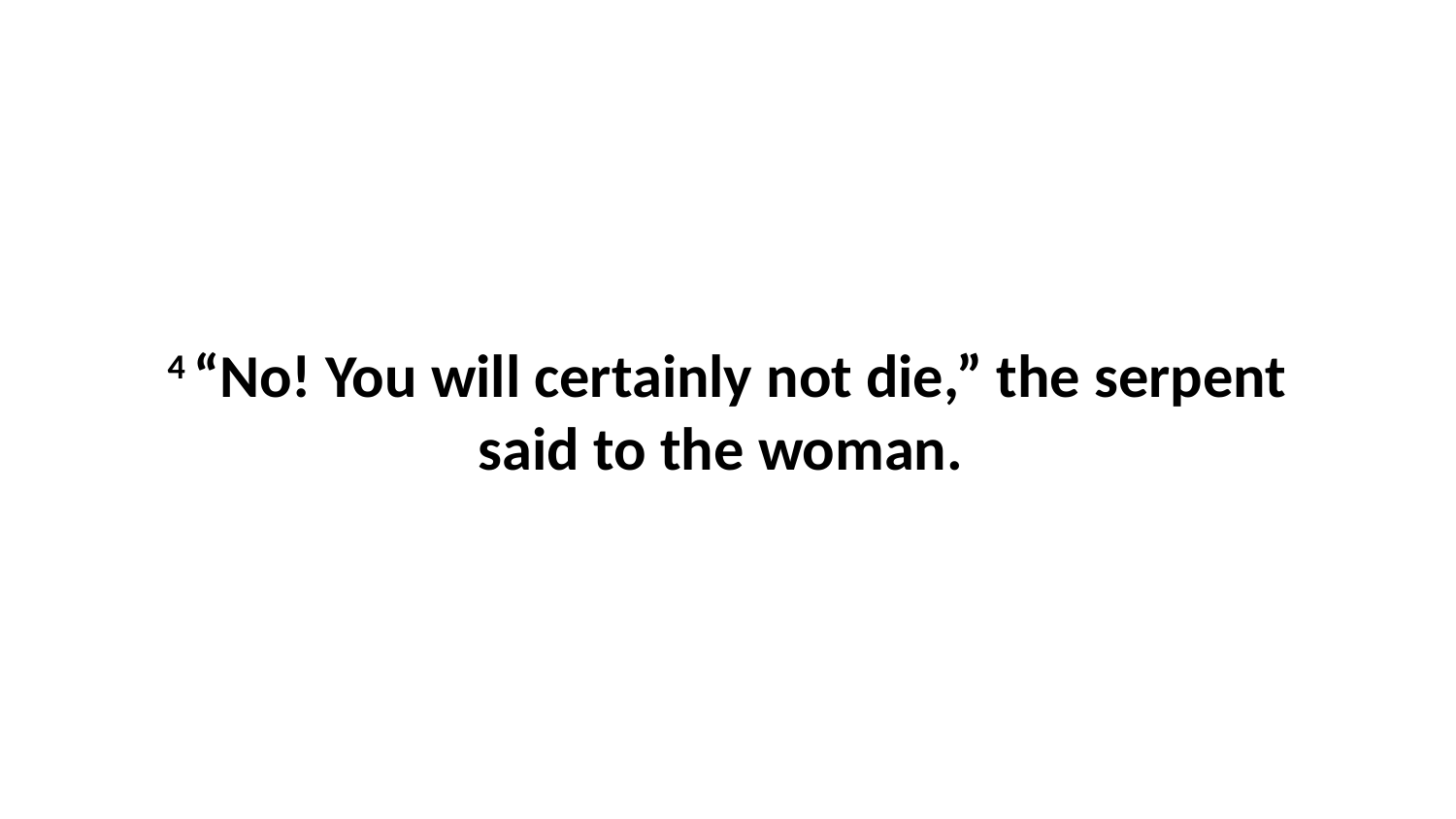

4 “No! You will certainly not die,” the serpent said to the woman.